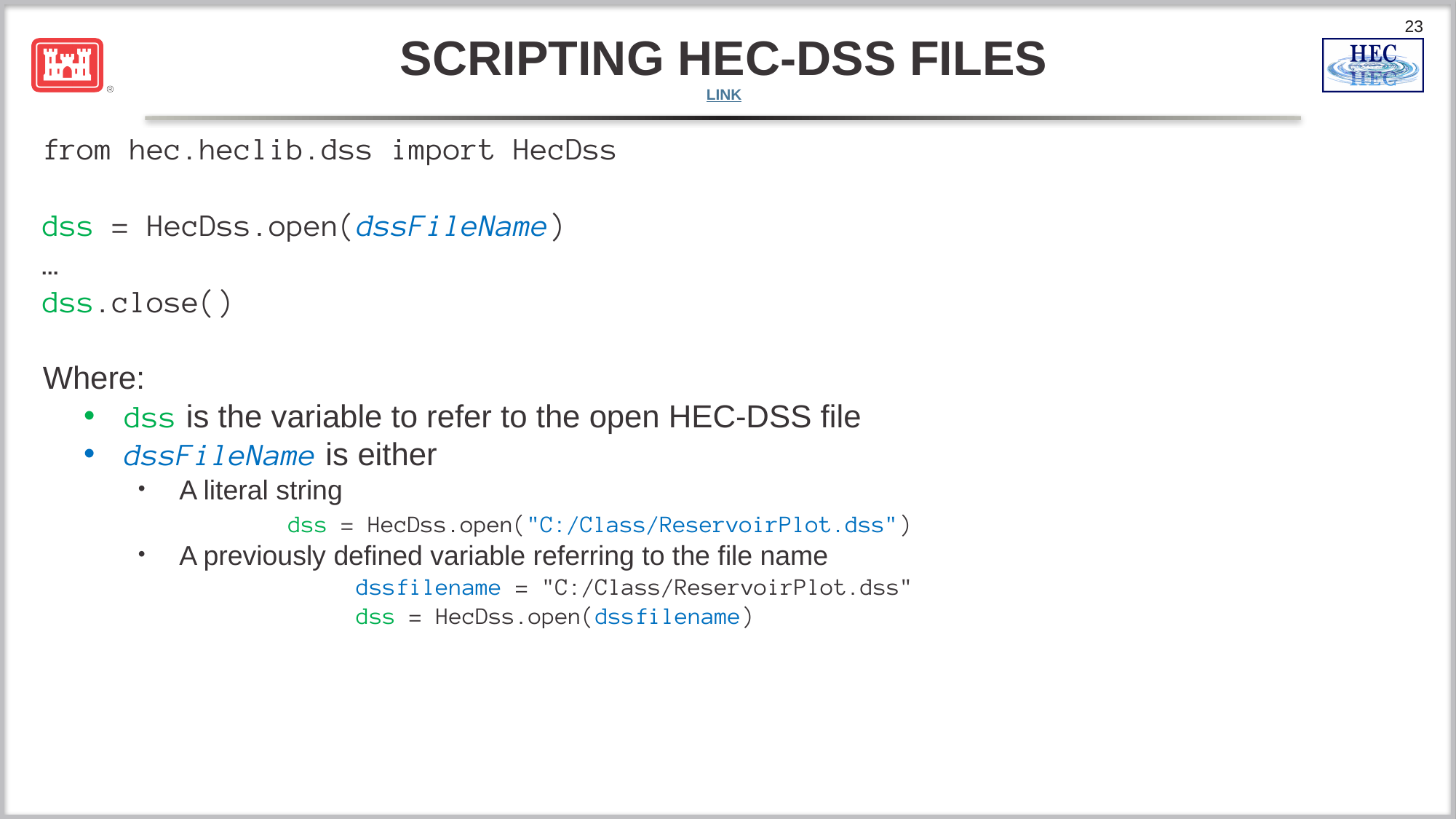

# Scripting HEC-DSS files link
from hec.heclib.dss import HecDss

dss = HecDss.open(dssFileName)
…
dss.close()

Where:
dss is the variable to refer to the open HEC-DSS file
dssFileName is either
A literal string
	dss = HecDss.open("C:/Class/ReservoirPlot.dss")
A previously defined variable referring to the file name
		dssfilename = "C:/Class/ReservoirPlot.dss"
		dss = HecDss.open(dssfilename)